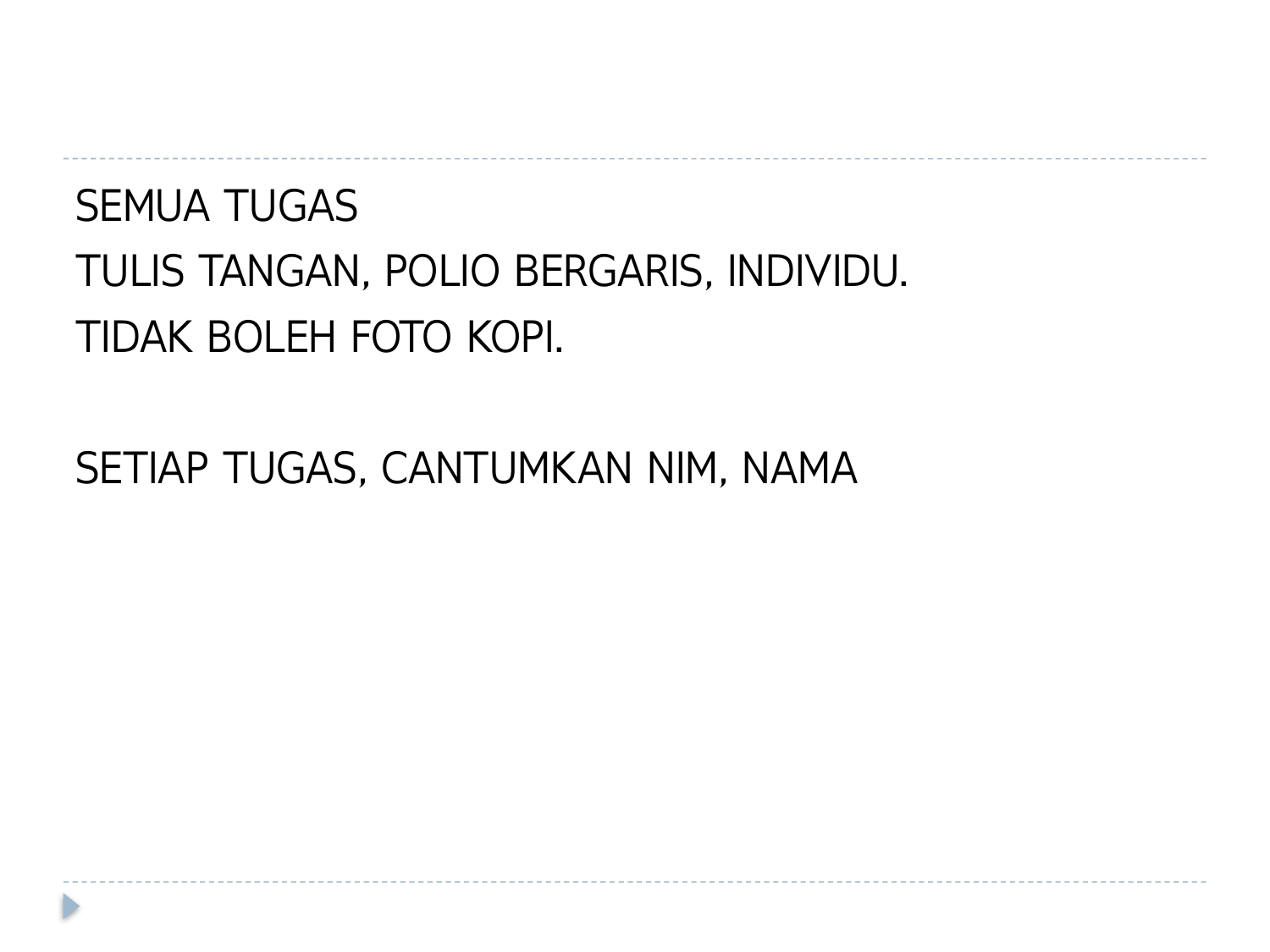

#
SEMUA TUGAS
TULIS TANGAN, POLIO BERGARIS, INDIVIDU.
TIDAK BOLEH FOTO KOPI.

SETIAP TUGAS, CANTUMKAN NIM, NAMA